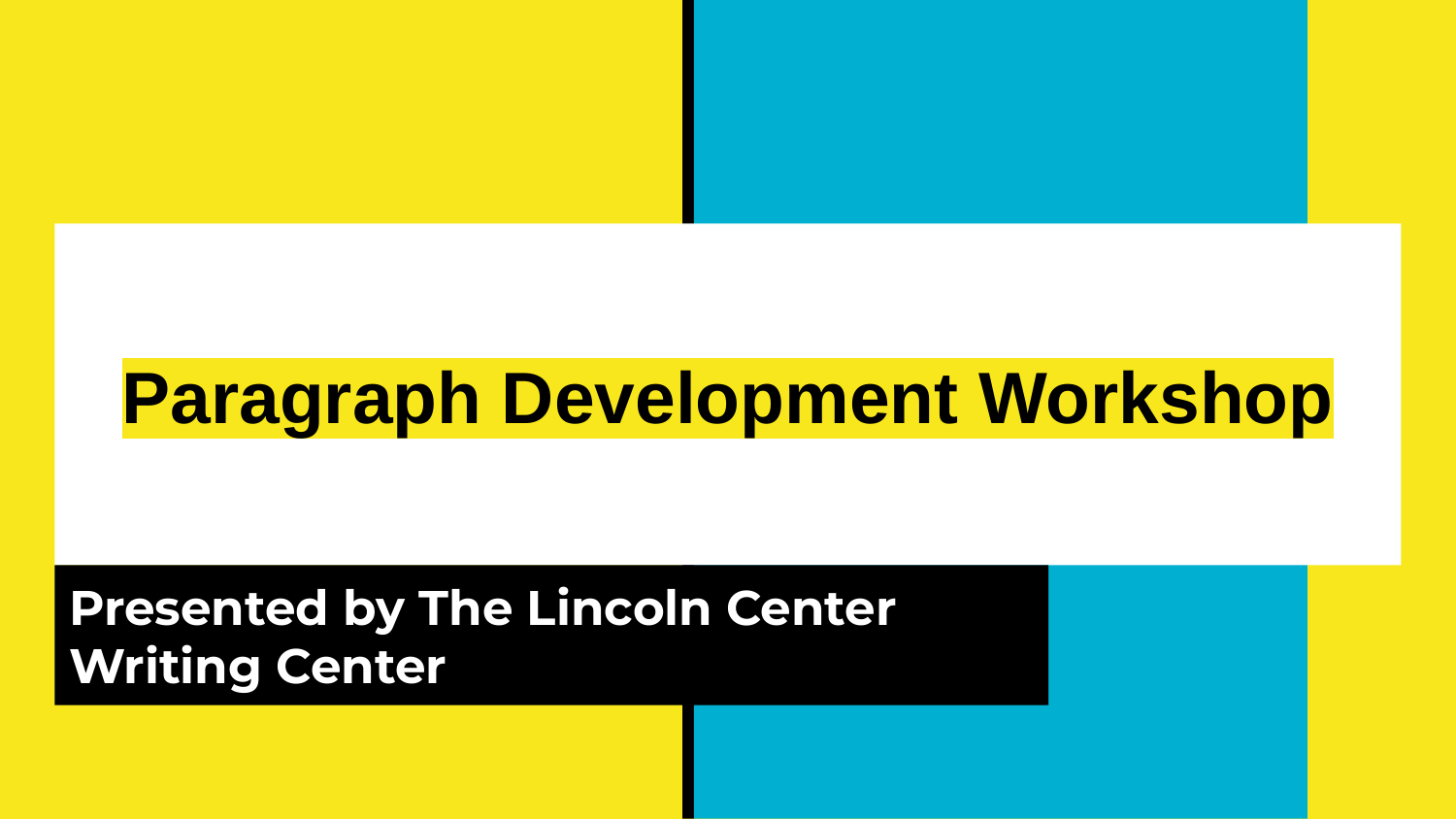

# Paragraph Development Workshop
Presented by The Lincoln Center Writing Center